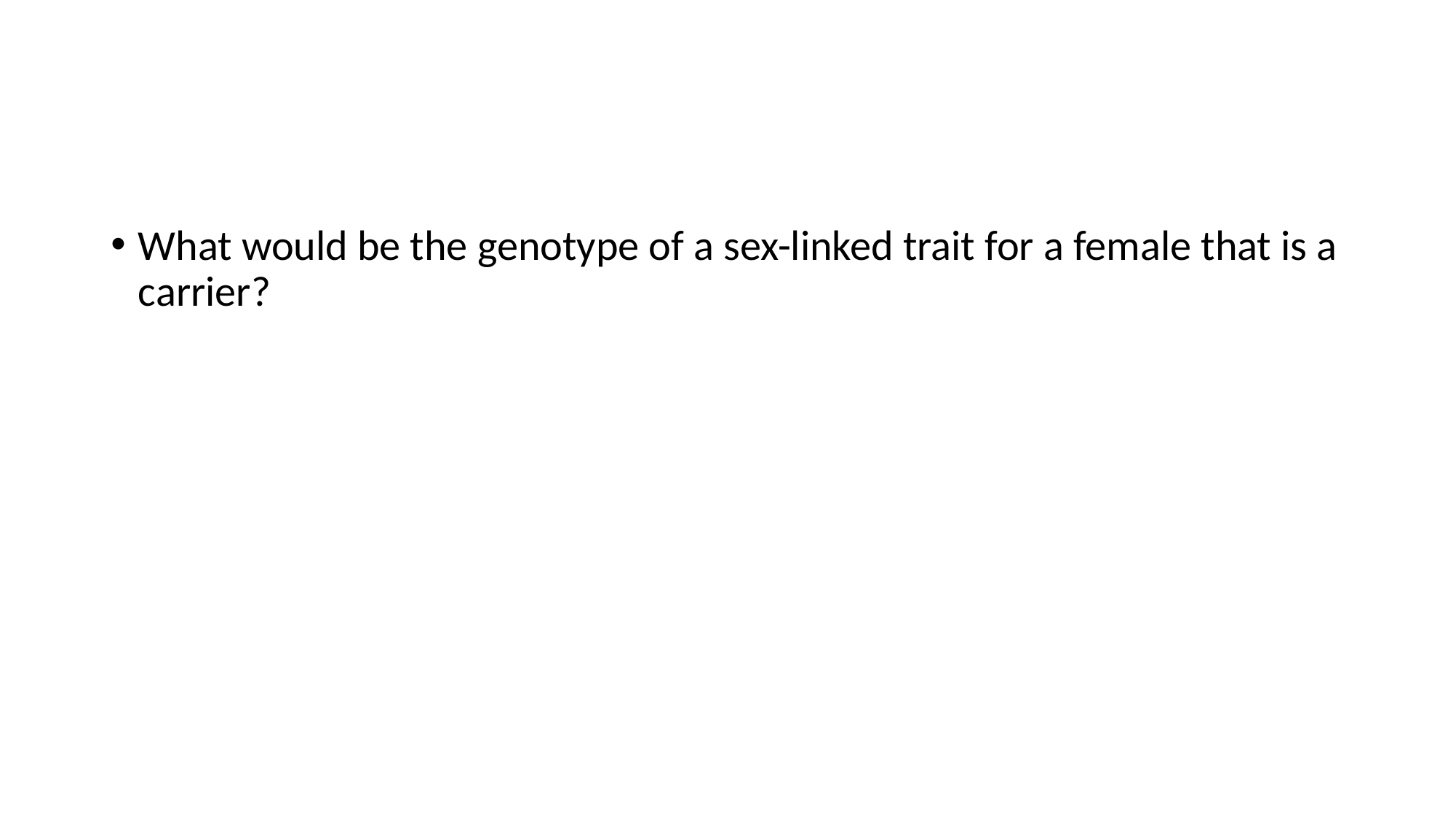

#
What would be the genotype of a sex-linked trait for a female that is a carrier?